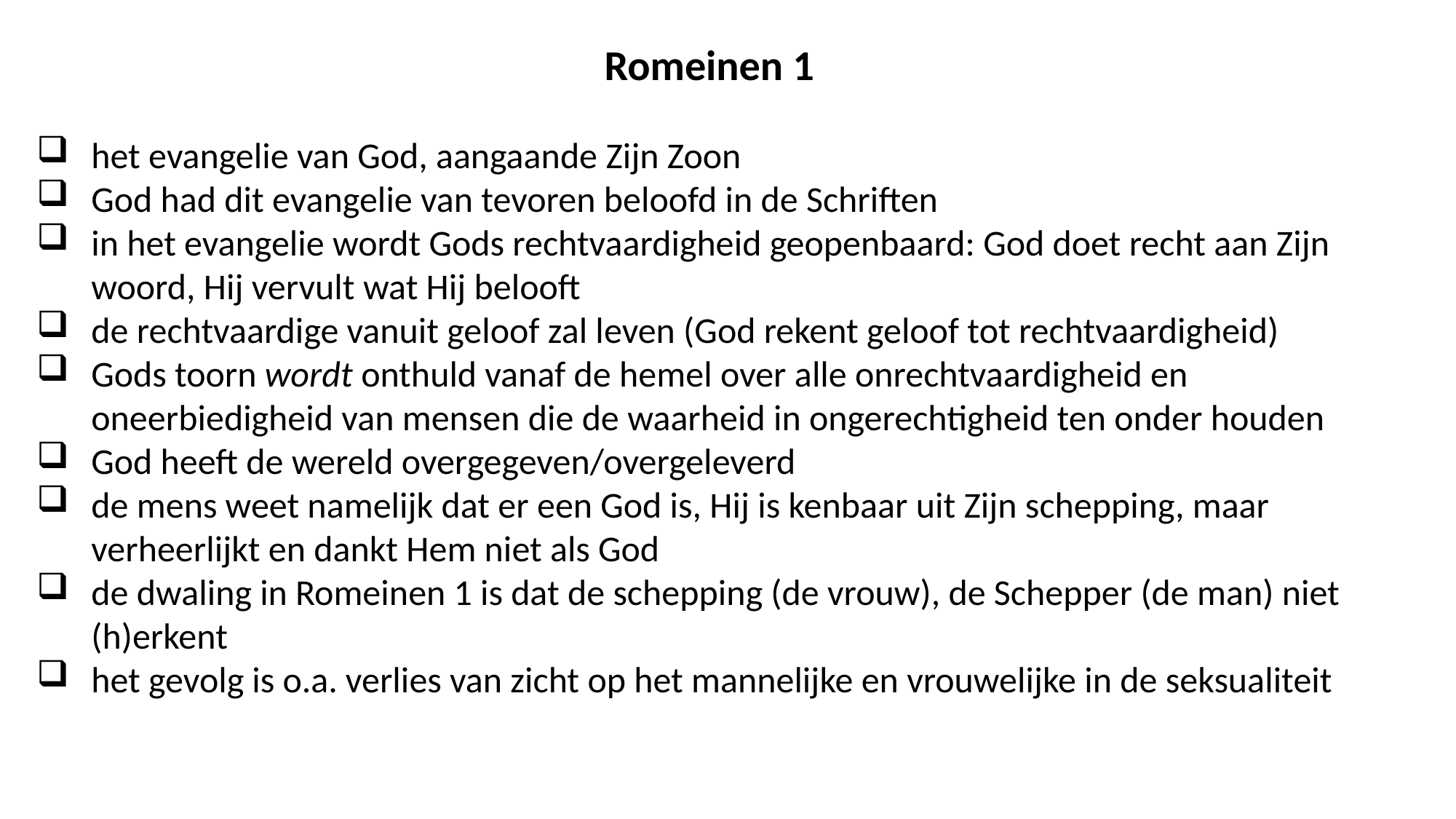

Romeinen 1

het evangelie van God, aangaande Zijn Zoon
God had dit evangelie van tevoren beloofd in de Schriften
in het evangelie wordt Gods rechtvaardigheid geopenbaard: God doet recht aan Zijn woord, Hij vervult wat Hij belooft
de rechtvaardige vanuit geloof zal leven (God rekent geloof tot rechtvaardigheid)
Gods toorn wordt onthuld vanaf de hemel over alle onrechtvaardigheid en oneerbiedigheid van mensen die de waarheid in ongerechtigheid ten onder houden
God heeft de wereld overgegeven/overgeleverd
de mens weet namelijk dat er een God is, Hij is kenbaar uit Zijn schepping, maar verheerlijkt en dankt Hem niet als God
de dwaling in Romeinen 1 is dat de schepping (de vrouw), de Schepper (de man) niet (h)erkent
het gevolg is o.a. verlies van zicht op het mannelijke en vrouwelijke in de seksualiteit